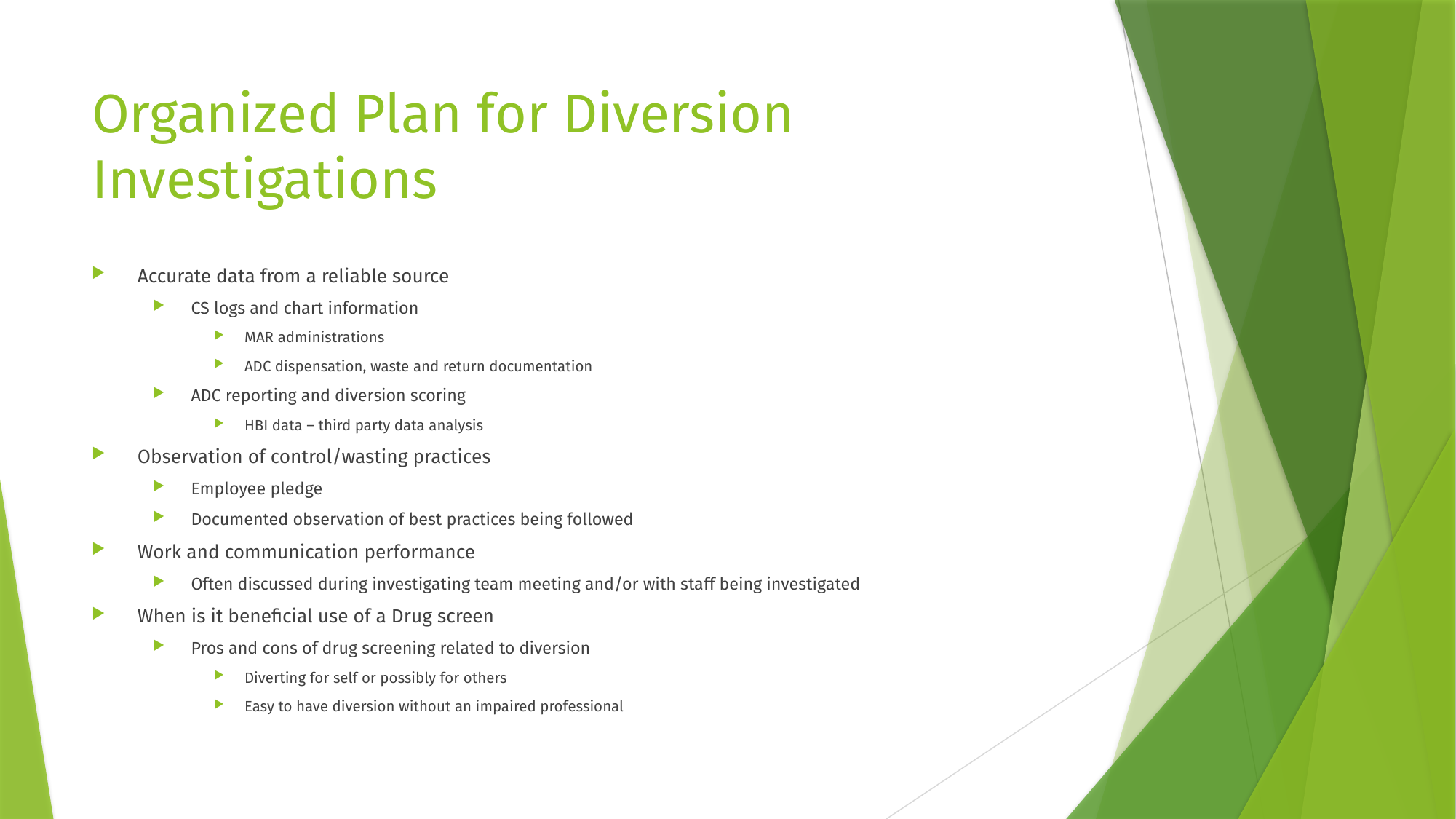

# Organized Plan for Diversion Investigations
Accurate data from a reliable source
CS logs and chart information
MAR administrations
ADC dispensation, waste and return documentation
ADC reporting and diversion scoring
HBI data – third party data analysis
Observation of control/wasting practices
Employee pledge
Documented observation of best practices being followed
Work and communication performance
Often discussed during investigating team meeting and/or with staff being investigated
When is it beneficial use of a Drug screen
Pros and cons of drug screening related to diversion
Diverting for self or possibly for others
Easy to have diversion without an impaired professional